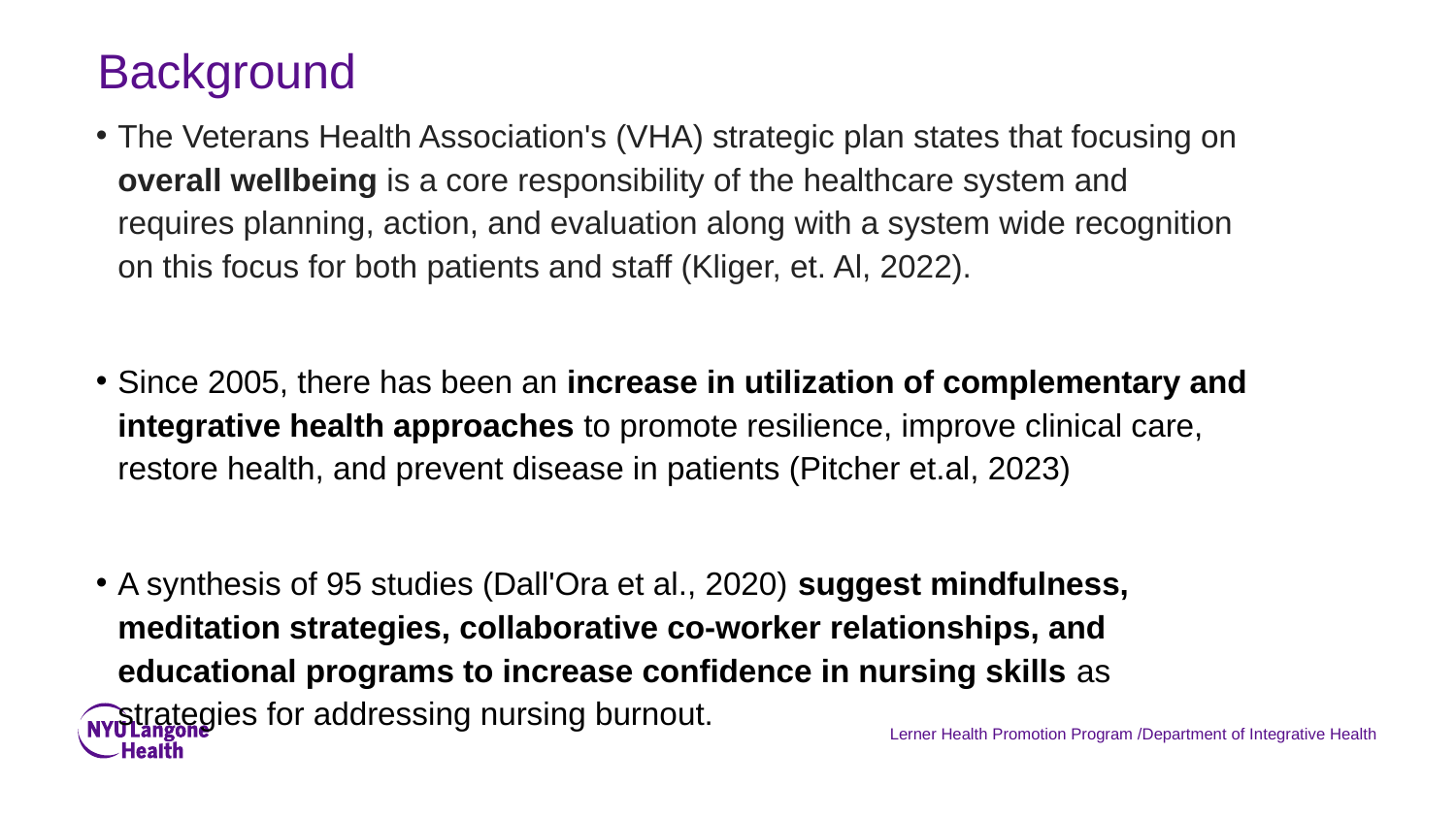

# Background

The Veterans Health Association's (VHA) strategic plan states that focusing on overall wellbeing is a core responsibility of the healthcare system and requires planning, action, and evaluation along with a system wide recognition on this focus for both patients and staff (Kliger, et. Al, 2022).

Since 2005, there has been an increase in utilization of complementary and integrative health approaches to promote resilience, improve clinical care, restore health, and prevent disease in patients (Pitcher et.al, 2023)

A synthesis of 95 studies (Dall'Ora et al., 2020) suggest mindfulness, meditation strategies, collaborative co-worker relationships, and educational programs to increase confidence in nursing skills as strategies for addressing nursing burnout.

Lerner Health Promotion Program /Department of Integrative Health